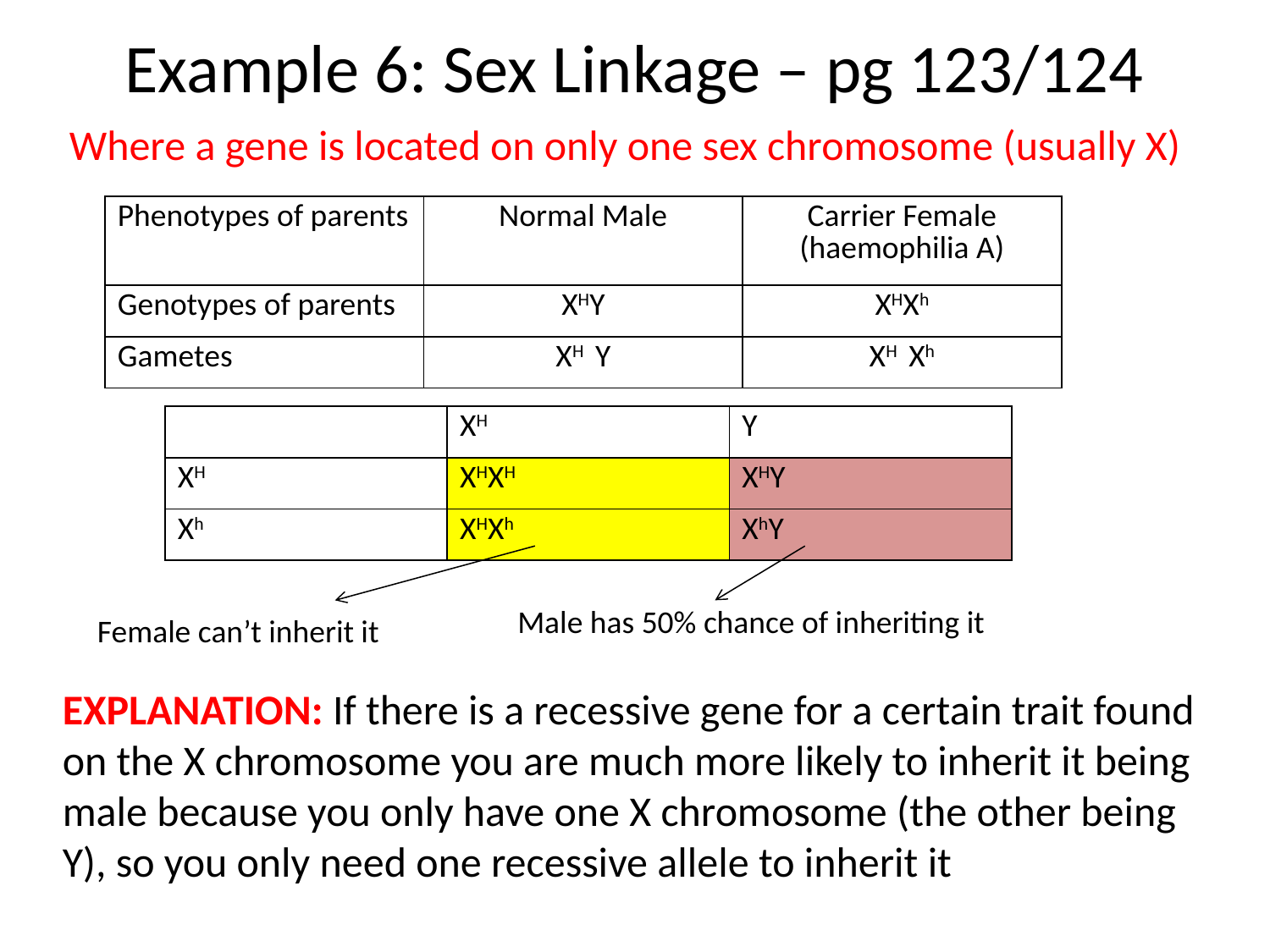

# Example 6: Sex Linkage – pg 123/124
Where a gene is located on only one sex chromosome (usually X)
| Phenotypes of parents | Normal Male | Carrier Female (haemophilia A) |
| --- | --- | --- |
| Genotypes of parents | XHY | XHXh |
| Gametes | XH Y | XH Xh |
|  | XH | Y |
| --- | --- | --- |
| XH | XHXH | XHY |
| Xh | XHXh | XhY |
Male has 50% chance of inheriting it
Female can’t inherit it
EXPLANATION: If there is a recessive gene for a certain trait found on the X chromosome you are much more likely to inherit it being male because you only have one X chromosome (the other being Y), so you only need one recessive allele to inherit it